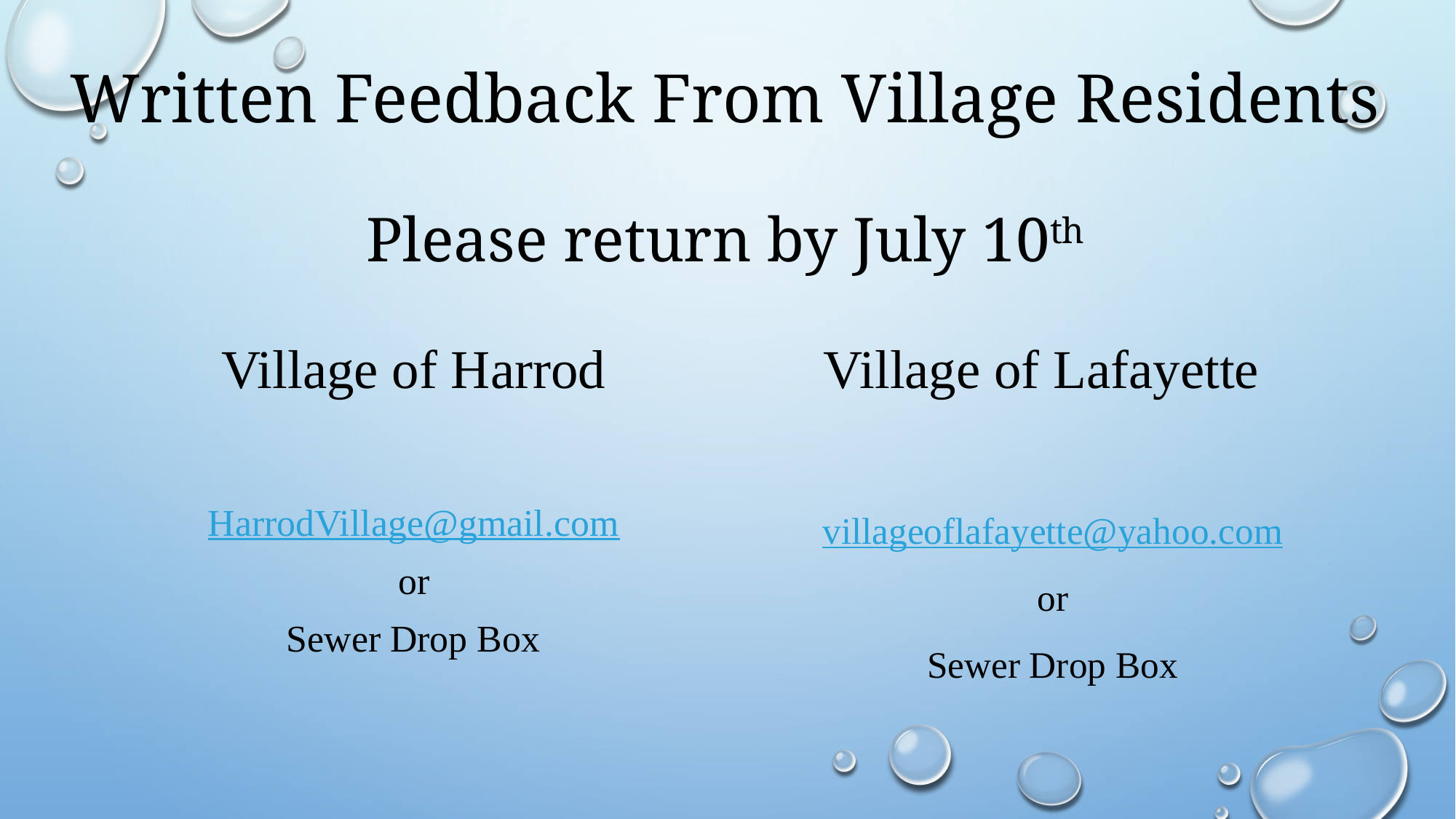

# Written Feedback From Village Residents Please return by July 10th
Village of Harrod
Village of Lafayette

HarrodVillage@gmail.com
or
Sewer Drop Box

villageoflafayette@yahoo.com
or
Sewer Drop Box